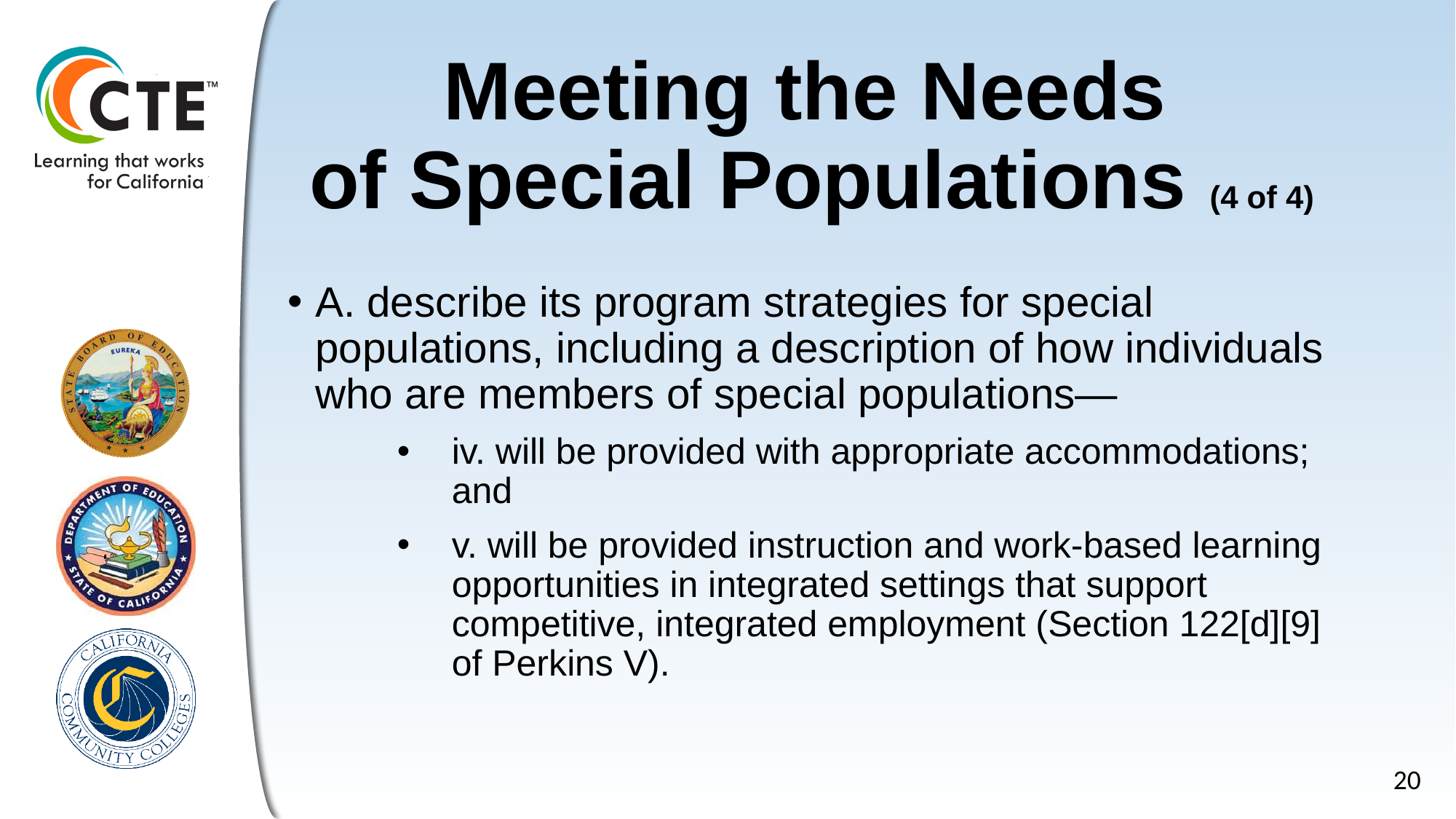

# Meeting the Needs of Special Populations (4 of 4)
A. describe its program strategies for special populations, including a description of how individuals who are members of special populations—
iv. will be provided with appropriate accommodations; and
v. will be provided instruction and work-based learning opportunities in integrated settings that support competitive, integrated employment (Section 122[d][9] of Perkins V).

20